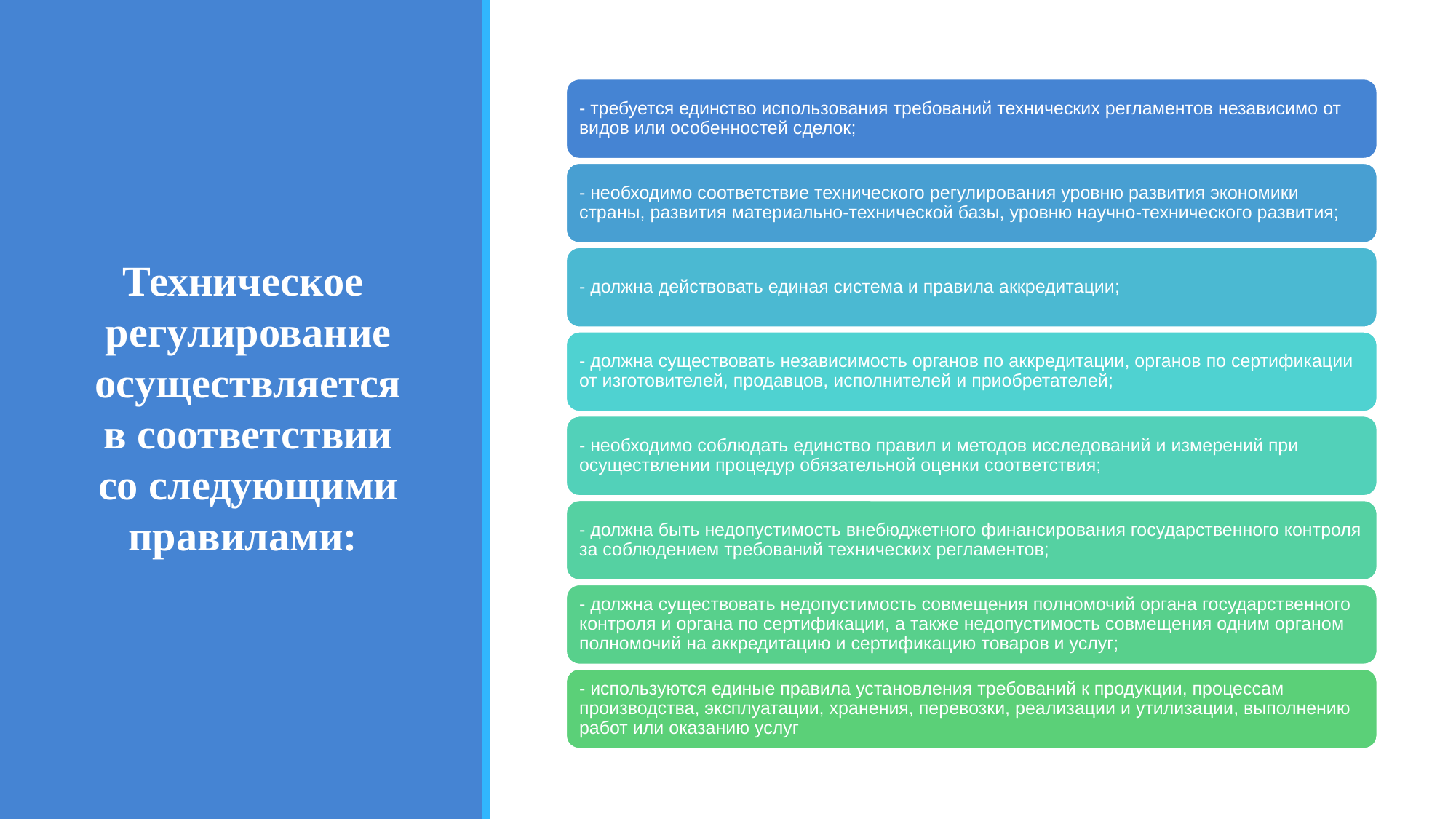

# Техническое регулирование осуществляется в соответствии со следующими правилами:
- требуется единство использования требований технических регламентов независимо от видов или особенностей сделок;
- необходимо соответствие технического регулирования уровню развития экономики страны, развития материально-технической базы, уровню научно-технического развития;
- должна действовать единая система и правила аккредитации;
- должна существовать независимость органов по аккредитации, органов по сертификации от изготовителей, продавцов, исполнителей и приобретателей;
- необходимо соблюдать единство правил и методов исследований и измерений при осуществлении процедур обязательной оценки соответствия;
- должна быть недопустимость внебюджетного финансирования государственного контроля за соблюдением требований технических регламентов;
- должна существовать недопустимость совмещения полномочий органа государственного контроля и органа по сертификации, а также недопустимость совмещения одним органом полномочий на аккредитацию и сертификацию товаров и услуг;
- используются единые правила установления требований к продукции, процессам производства, эксплуатации, хранения, перевозки, реализации и утилизации, выполнению работ или оказанию услуг